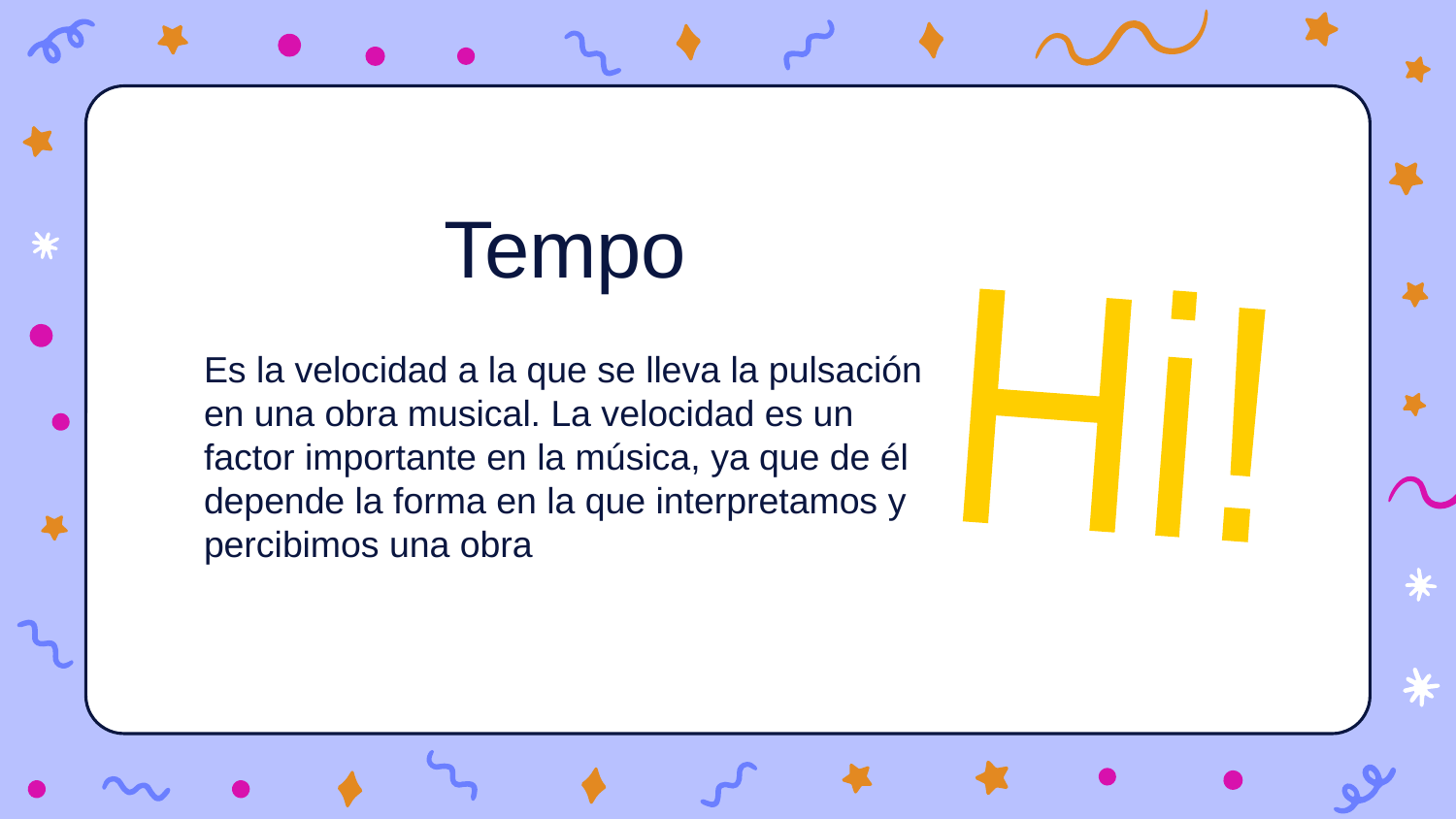

# Tempo
Es la velocidad a la que se lleva la pulsación en una obra musical. La velocidad es un factor importante en la música, ya que de él depende la forma en la que interpretamos y percibimos una obra
Hi!